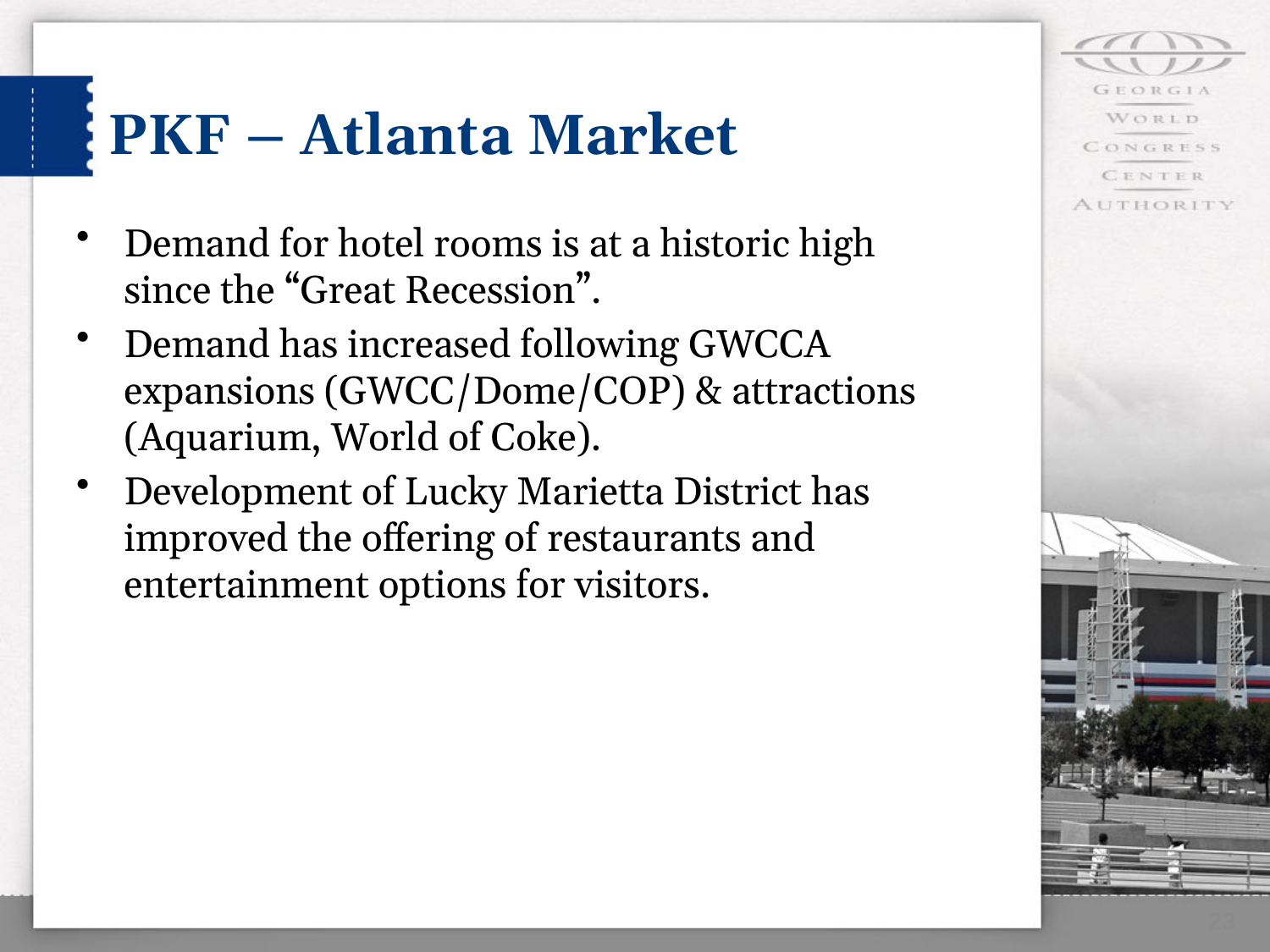

# PKF – Atlanta Market
Demand for hotel rooms is at a historic high since the “Great Recession”.
Demand has increased following GWCCA expansions (GWCC/Dome/COP) & attractions  (Aquarium, World of Coke).
Development of Lucky Marietta District has improved the offering of restaurants and entertainment options for visitors.
23